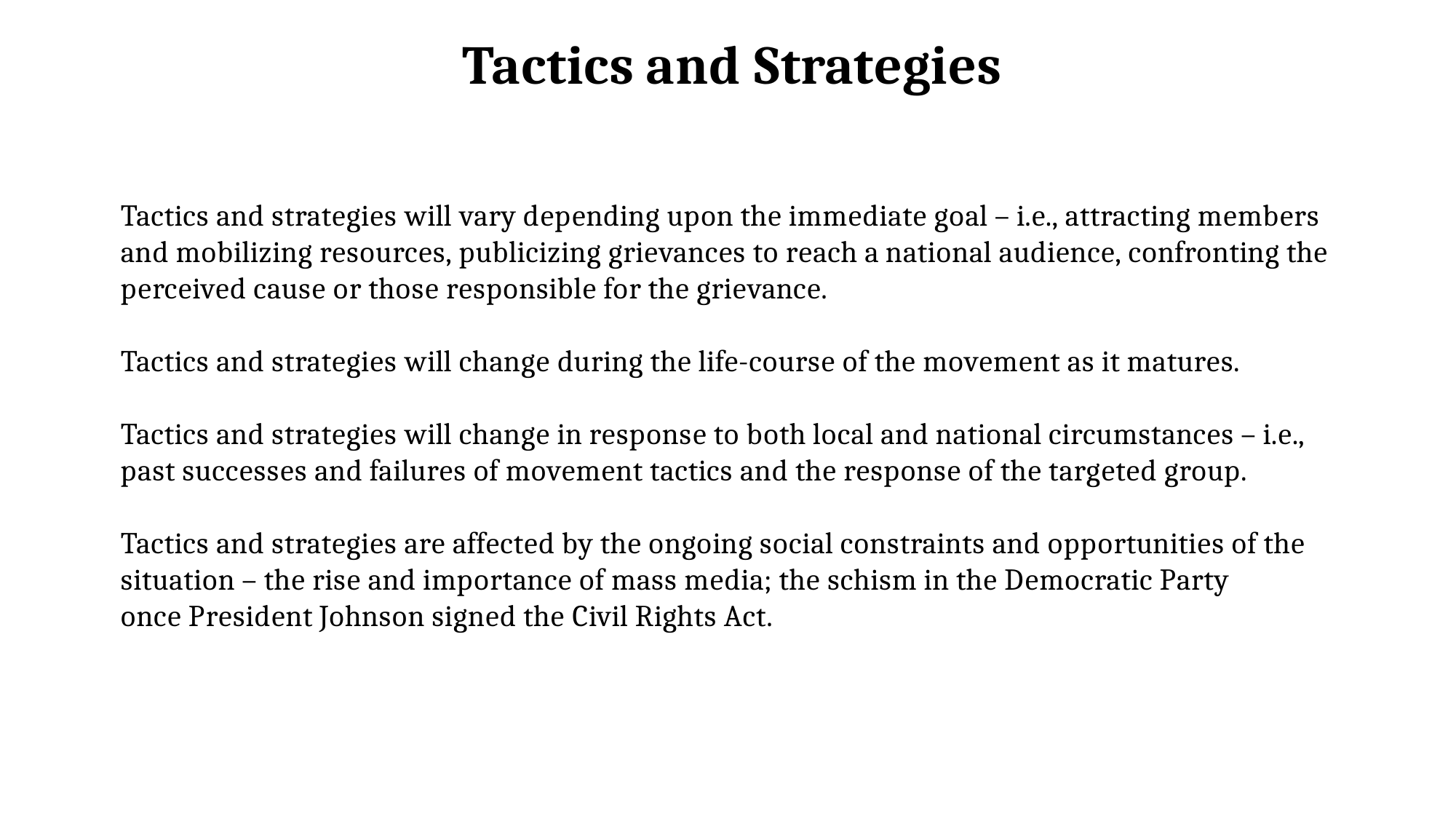

Tactics and Strategies
Tactics and strategies will vary depending upon the immediate goal – i.e., attracting members
and mobilizing resources, publicizing grievances to reach a national audience, confronting the
perceived cause or those responsible for the grievance.

Tactics and strategies will change during the life-course of the movement as it matures.

Tactics and strategies will change in response to both local and national circumstances – i.e.,
past successes and failures of movement tactics and the response of the targeted group.

Tactics and strategies are affected by the ongoing social constraints and opportunities of the
situation – the rise and importance of mass media; the schism in the Democratic Party
once President Johnson signed the Civil Rights Act.